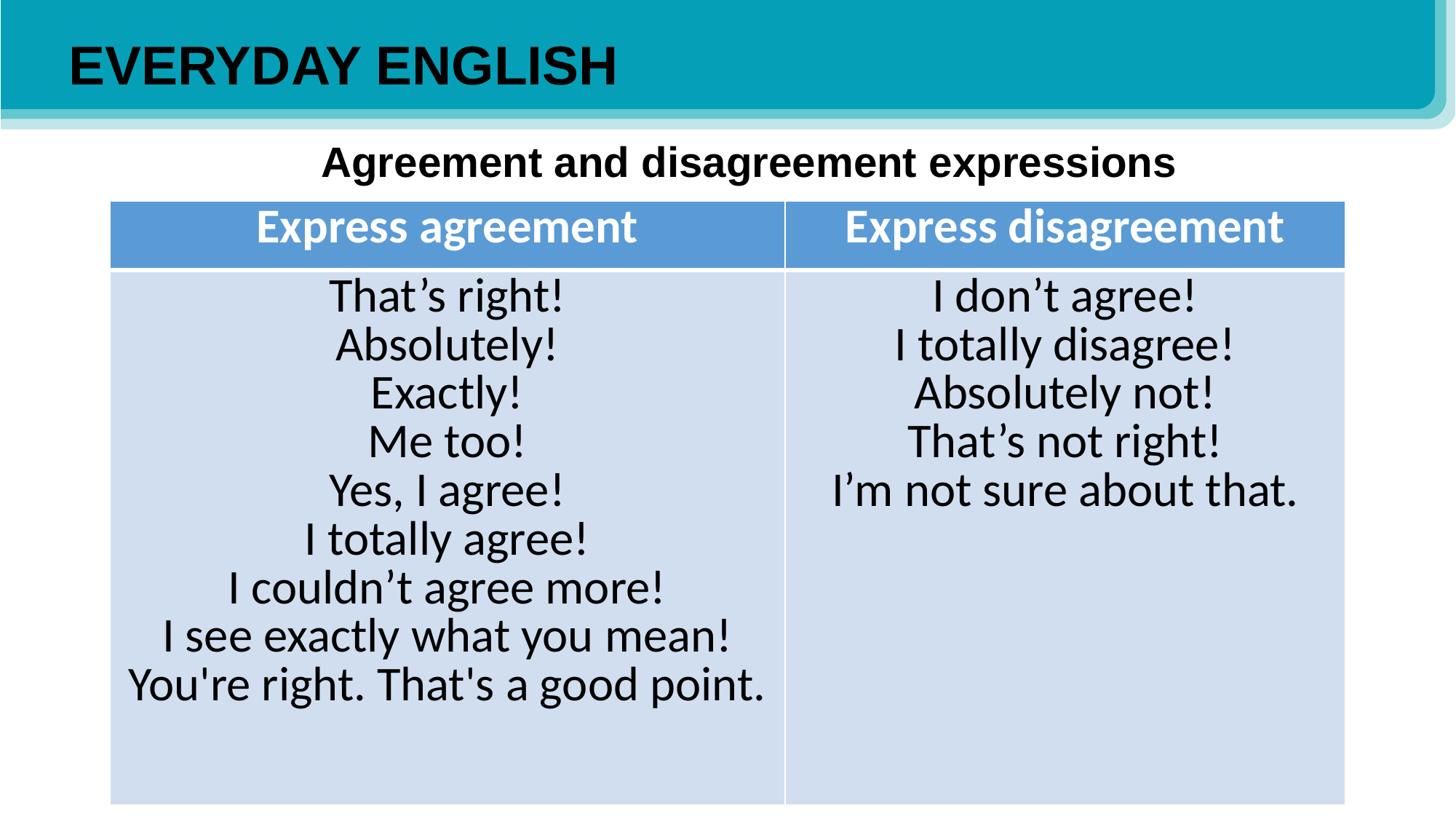

EVERYDAY ENGLISH
Agreement and disagreement expressions
| Express agreement | Express disagreement |
| --- | --- |
| That’s right! Absolutely! Exactly! Me too! Yes, I agree! I totally agree! I couldn’t agree more! I see exactly what you mean! You're right. That's a good point. | I don’t agree! I totally disagree! Absolutely not! That’s not right! I’m not sure about that. |